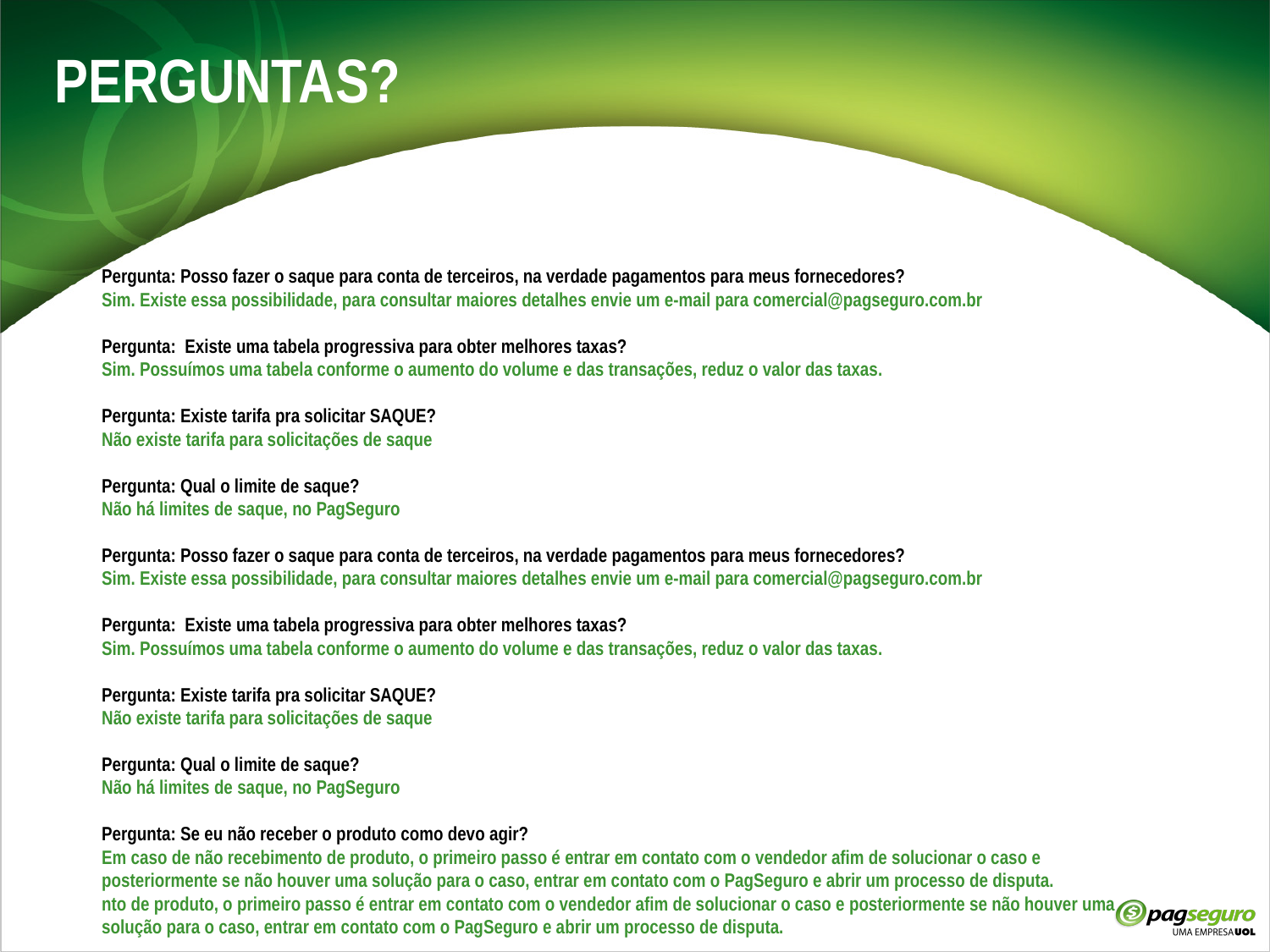

PERGUNTAS?
Pergunta: Posso fazer o saque para conta de terceiros, na verdade pagamentos para meus fornecedores?
Sim. Existe essa possibilidade, para consultar maiores detalhes envie um e-mail para comercial@pagseguro.com.br

Pergunta:  Existe uma tabela progressiva para obter melhores taxas?
Sim. Possuímos uma tabela conforme o aumento do volume e das transações, reduz o valor das taxas.

Pergunta: Existe tarifa pra solicitar SAQUE?
Não existe tarifa para solicitações de saque

Pergunta: Qual o limite de saque?
Não há limites de saque, no PagSeguro

Pergunta: Posso fazer o saque para conta de terceiros, na verdade pagamentos para meus fornecedores?
Sim. Existe essa possibilidade, para consultar maiores detalhes envie um e-mail para comercial@pagseguro.com.br

Pergunta:  Existe uma tabela progressiva para obter melhores taxas?
Sim. Possuímos uma tabela conforme o aumento do volume e das transações, reduz o valor das taxas.

Pergunta: Existe tarifa pra solicitar SAQUE?
Não existe tarifa para solicitações de saque

Pergunta: Qual o limite de saque?
Não há limites de saque, no PagSeguro

Pergunta: Se eu não receber o produto como devo agir?
Em caso de não recebimento de produto, o primeiro passo é entrar em contato com o vendedor afim de solucionar o caso e posteriormente se não houver uma solução para o caso, entrar em contato com o PagSeguro e abrir um processo de disputa.
nto de produto, o primeiro passo é entrar em contato com o vendedor afim de solucionar o caso e posteriormente se não houver uma solução para o caso, entrar em contato com o PagSeguro e abrir um processo de disputa.